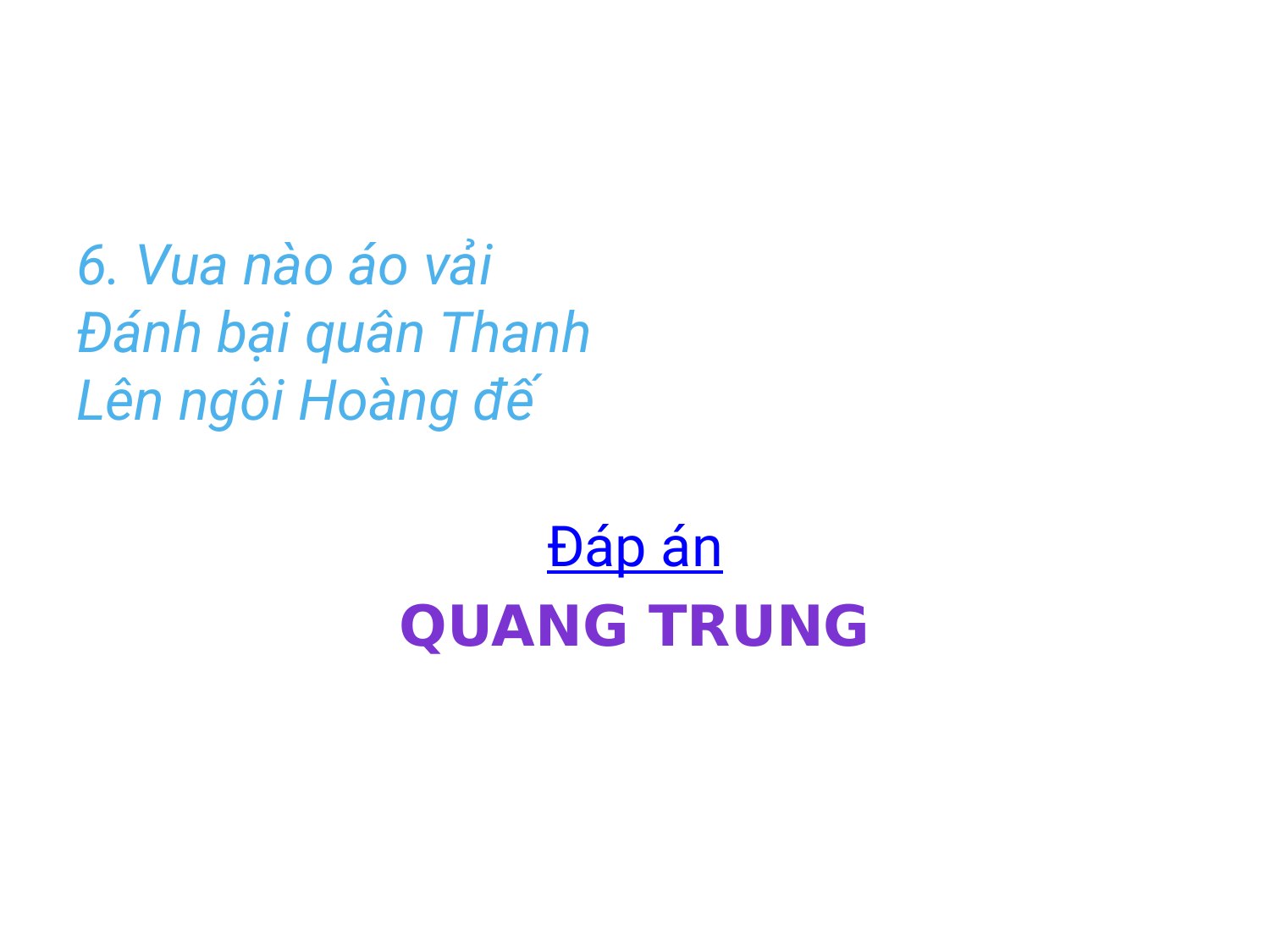

#
6. Vua nào áo vải
Đánh bại quân Thanh
Lên ngôi Hoàng đế
Đáp án
Quang Trung